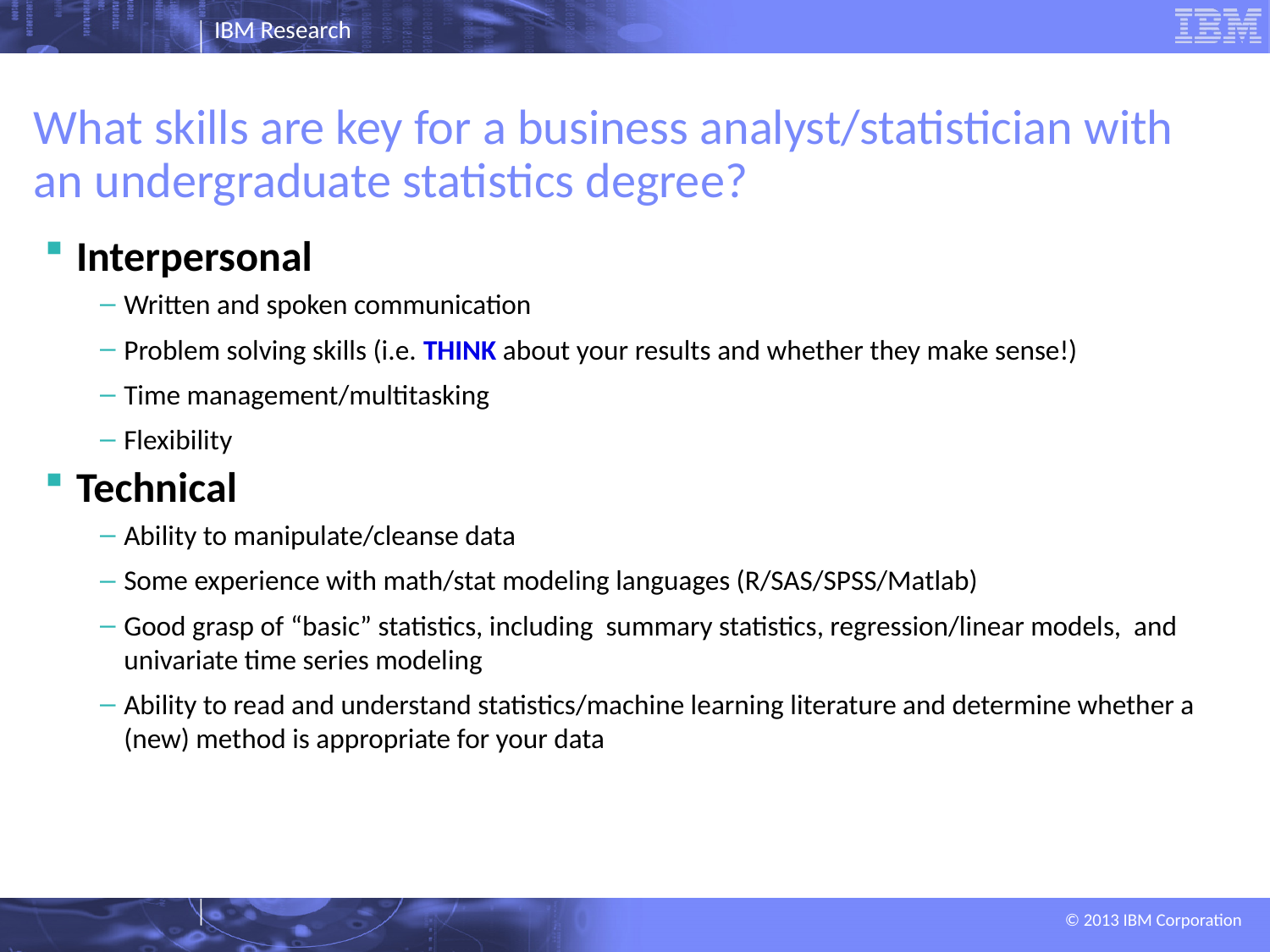

# What skills are key for a business analyst/statistician with an undergraduate statistics degree?
Interpersonal
Written and spoken communication
Problem solving skills (i.e. THINK about your results and whether they make sense!)
Time management/multitasking
Flexibility
Technical
Ability to manipulate/cleanse data
Some experience with math/stat modeling languages (R/SAS/SPSS/Matlab)
Good grasp of “basic” statistics, including  summary statistics, regression/linear models,  and univariate time series modeling
Ability to read and understand statistics/machine learning literature and determine whether a (new) method is appropriate for your data